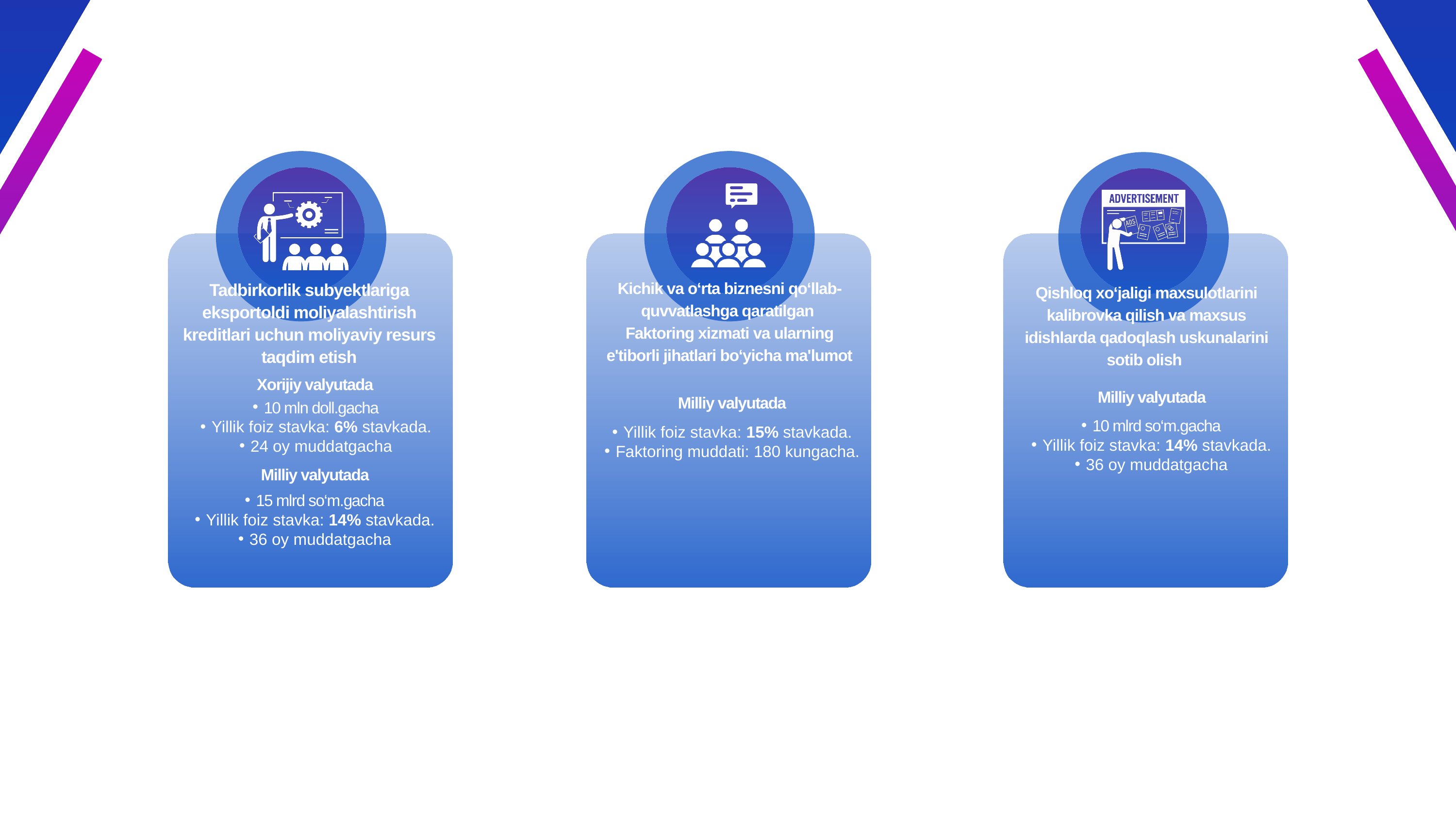

Kichik va o‘rta biznesni qo‘llab-quvvatlashga qaratilgan
Faktoring xizmati va ularning e'tiborli jihatlari bo‘yicha ma'lumot
Tadbirkorlik subyektlariga eksportoldi moliyalashtirish kreditlari uchun moliyaviy resurs taqdim etish
Qishloq xo‘jaligi maxsulotlarini kalibrovka qilish va maxsus idishlarda qadoqlash uskunalarini sotib olish
Xorijiy valyutada
Milliy valyutada
Milliy valyutada
10 mln doll.gacha
Yillik foiz stavka: 6% stavkada.
24 oy muddatgacha
10 mlrd so‘m.gacha
Yillik foiz stavka: 14% stavkada.
36 oy muddatgacha
Yillik foiz stavka: 15% stavkada.
Faktoring muddati: 180 kungacha.
Milliy valyutada
15 mlrd so‘m.gacha
Yillik foiz stavka: 14% stavkada.
36 oy muddatgacha